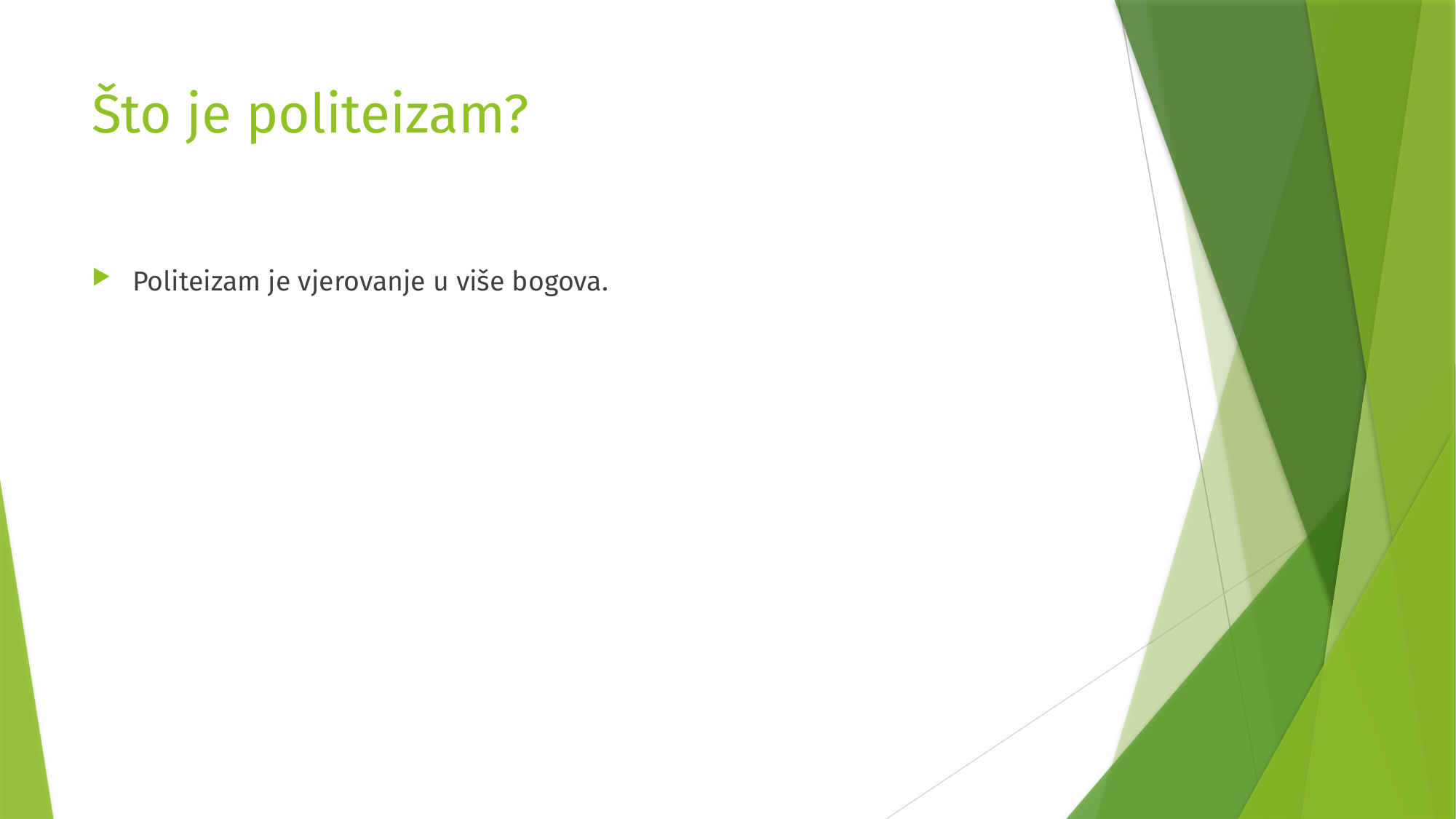

# Što je politeizam?
Politeizam je vjerovanje u više bogova.